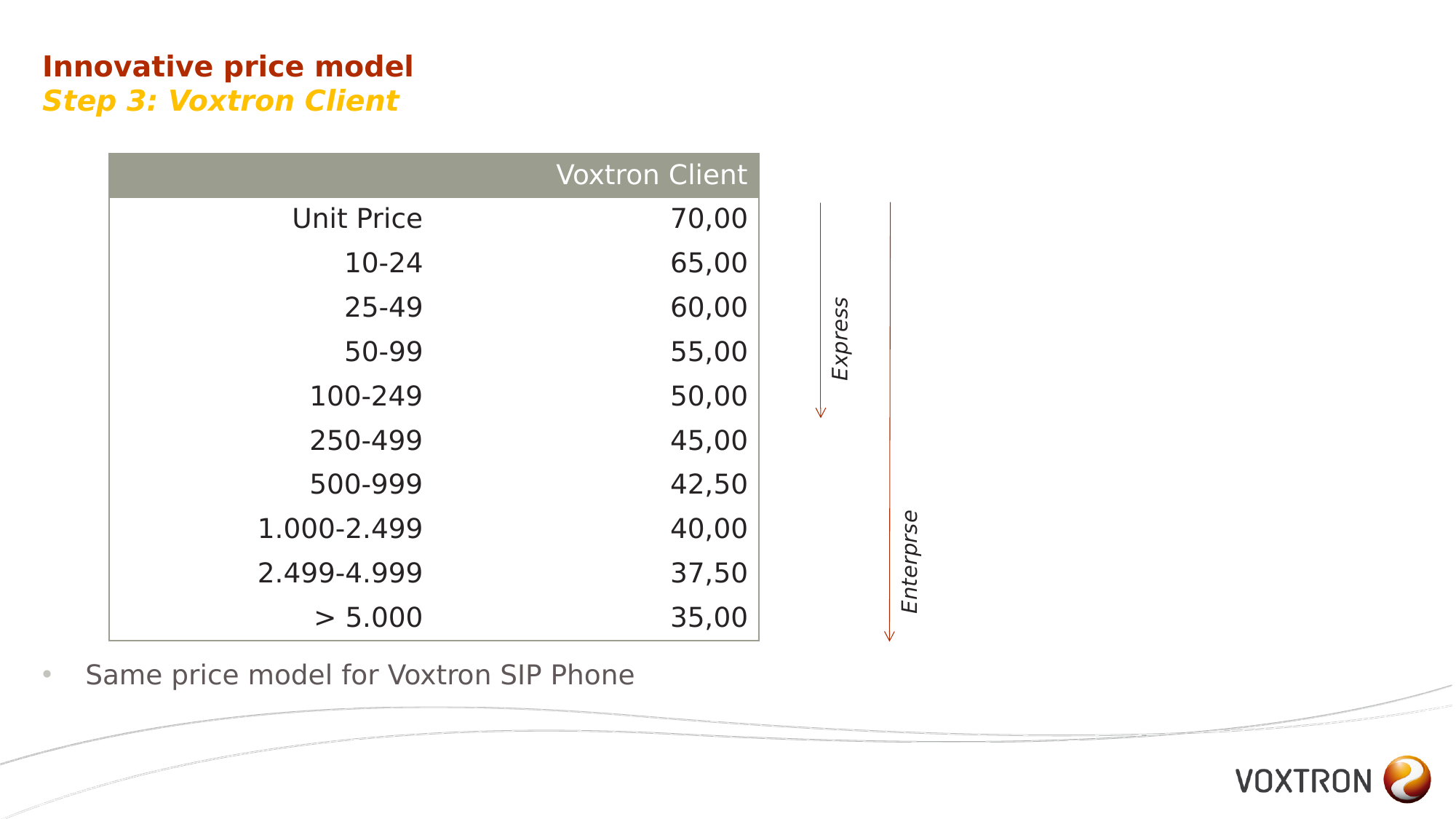

# Innovative price model Step 3: Voxtron Client

Same price model for Voxtron SIP Phone
|  | Voxtron Client |
| --- | --- |
| Unit Price | 70,00 |
| 10-24 | 65,00 |
| 25-49 | 60,00 |
| 50-99 | 55,00 |
| 100-249 | 50,00 |
| 250-499 | 45,00 |
| 500-999 | 42,50 |
| 1.000-2.499 | 40,00 |
| 2.499-4.999 | 37,50 |
| > 5.000 | 35,00 |
Express
Enterprse